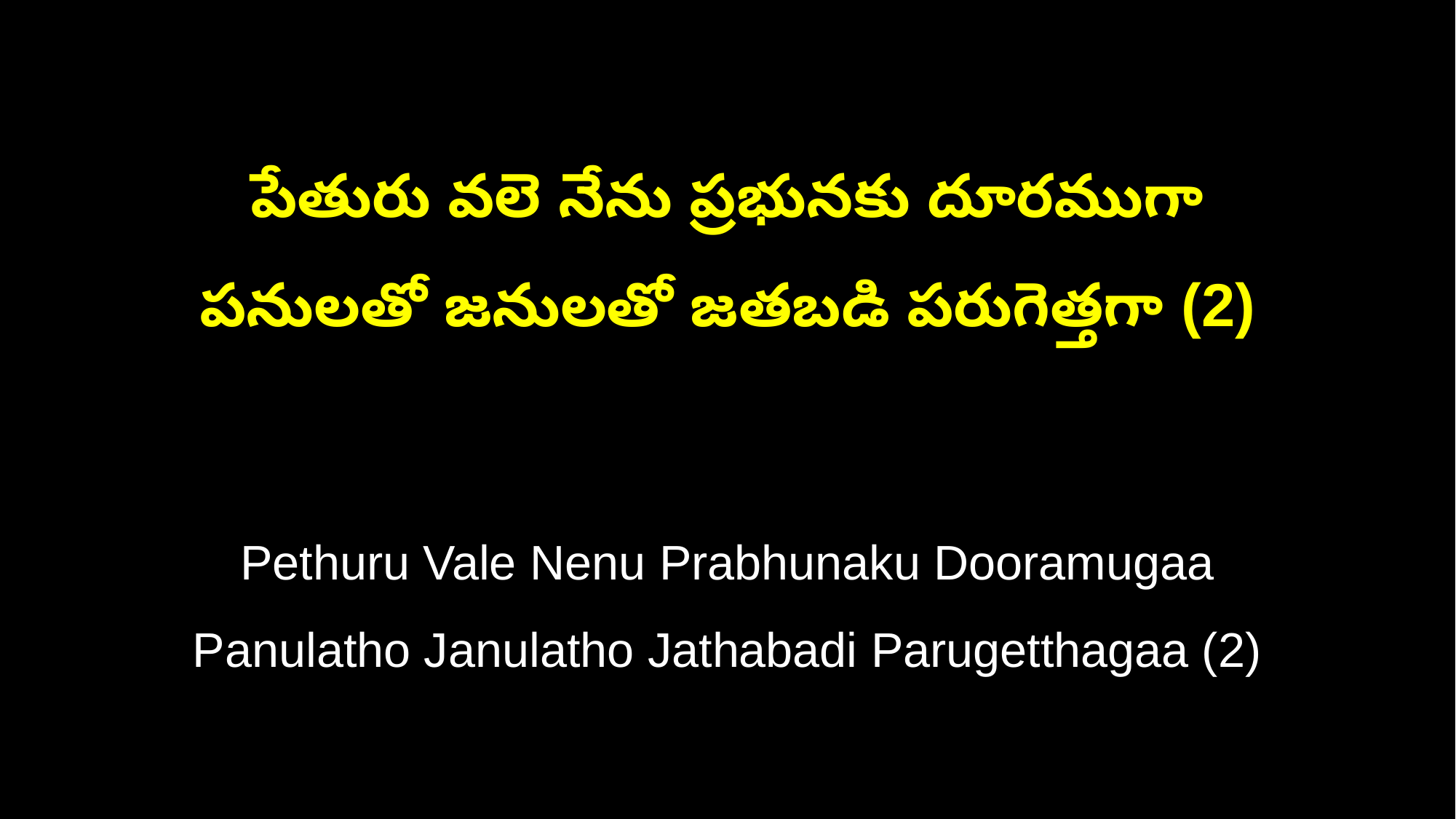

పేతురు వలె నేను ప్రభునకు దూరముగా
పనులతో జనులతో జతబడి పరుగెత్తగా (2)
Pethuru Vale Nenu Prabhunaku Dooramugaa
Panulatho Janulatho Jathabadi Parugetthagaa (2)